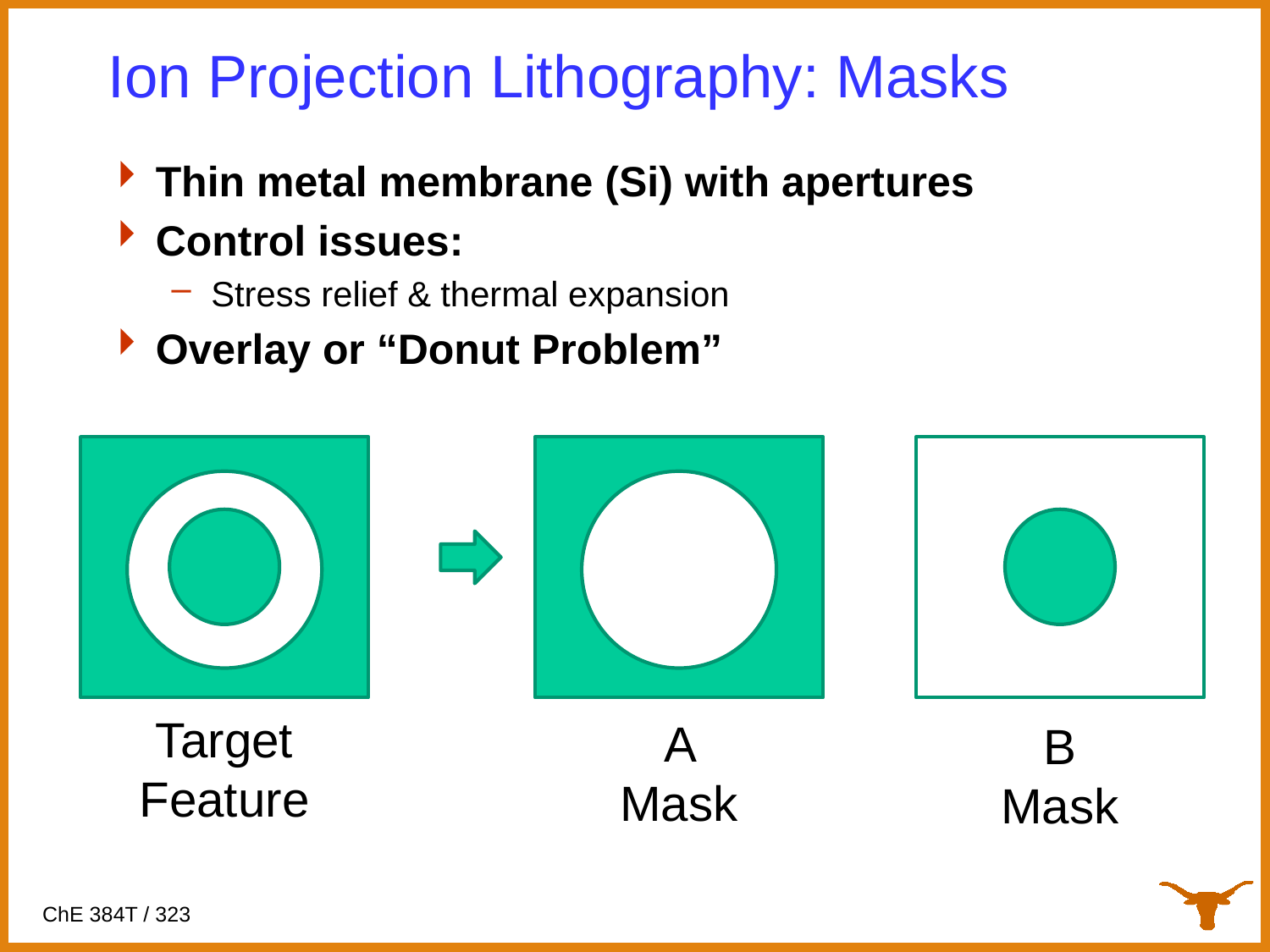

# Ion Projection Lithography: Masks
Thin metal membrane (Si) with apertures
Control issues:
Stress relief & thermal expansion
Overlay or “Donut Problem”

Target
Feature
A Mask
B Mask